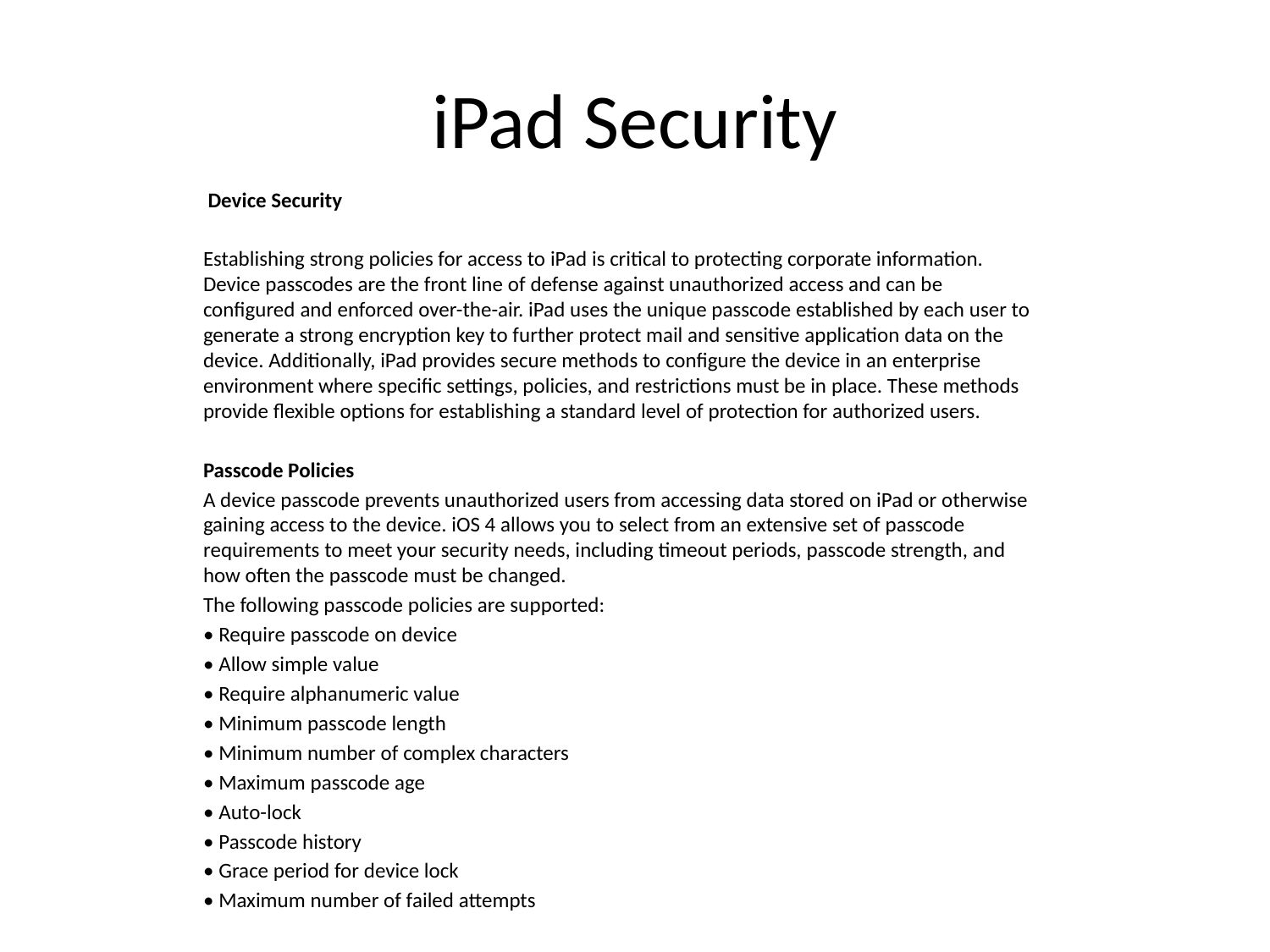

# iPad Security
 Device Security

Establishing strong policies for access to iPad is critical to protecting corporate information. Device passcodes are the front line of defense against unauthorized access and can be configured and enforced over-the-air. iPad uses the unique passcode established by each user to generate a strong encryption key to further protect mail and sensitive application data on the device. Additionally, iPad provides secure methods to configure the device in an enterprise environment where specific settings, policies, and restrictions must be in place. These methods provide flexible options for establishing a standard level of protection for authorized users.

Passcode Policies
A device passcode prevents unauthorized users from accessing data stored on iPad or otherwise gaining access to the device. iOS 4 allows you to select from an extensive set of passcode requirements to meet your security needs, including timeout periods, passcode strength, and how often the passcode must be changed.
The following passcode policies are supported:
• Require passcode on device
• Allow simple value
• Require alphanumeric value
• Minimum passcode length
• Minimum number of complex characters
• Maximum passcode age
• Auto-lock
• Passcode history
• Grace period for device lock
• Maximum number of failed attempts